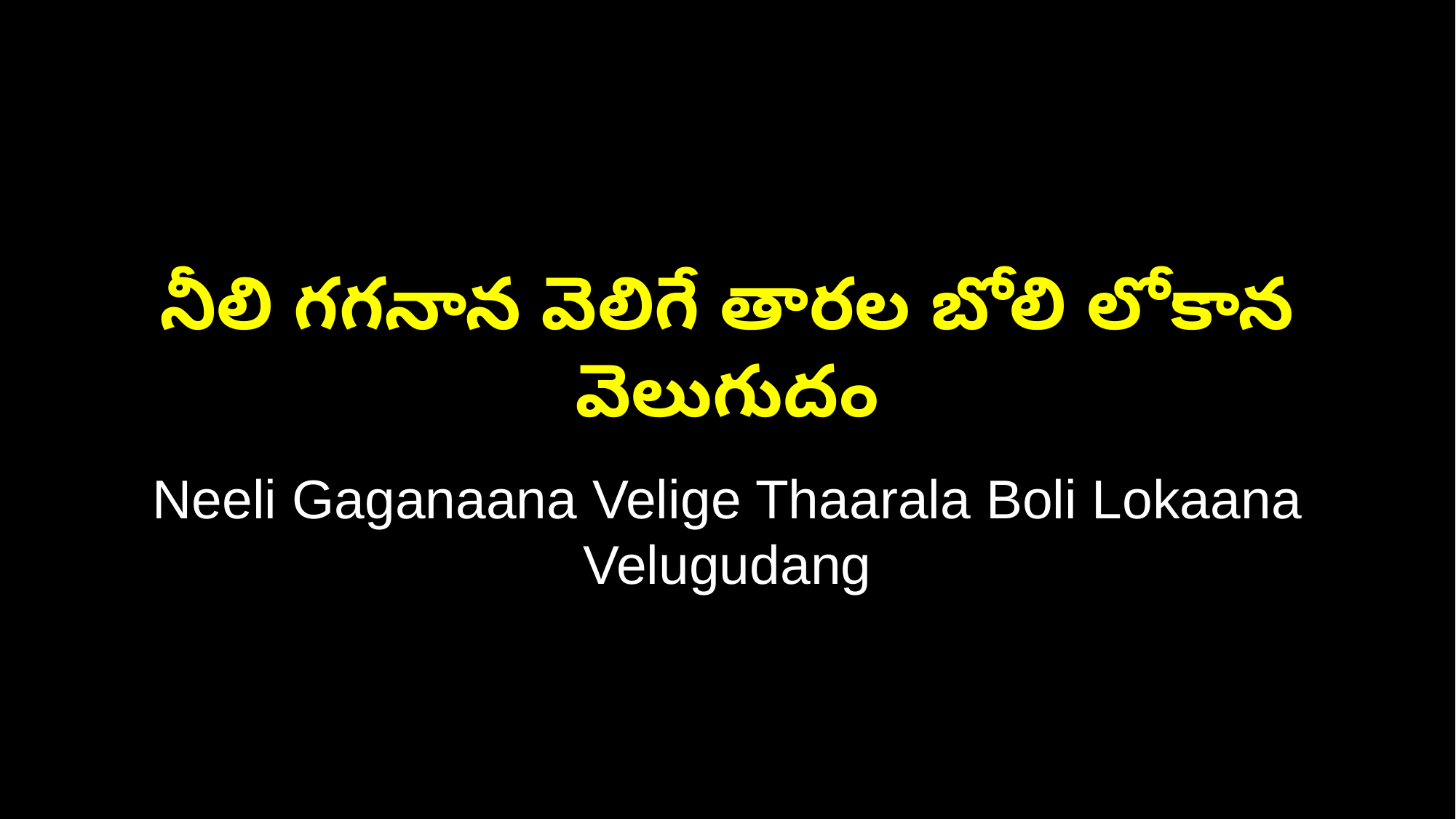

నీలి గగనాన వెలిగే తారల బోలి లోకాన వెలుగుదం
Neeli Gaganaana Velige Thaarala Boli Lokaana Velugudang